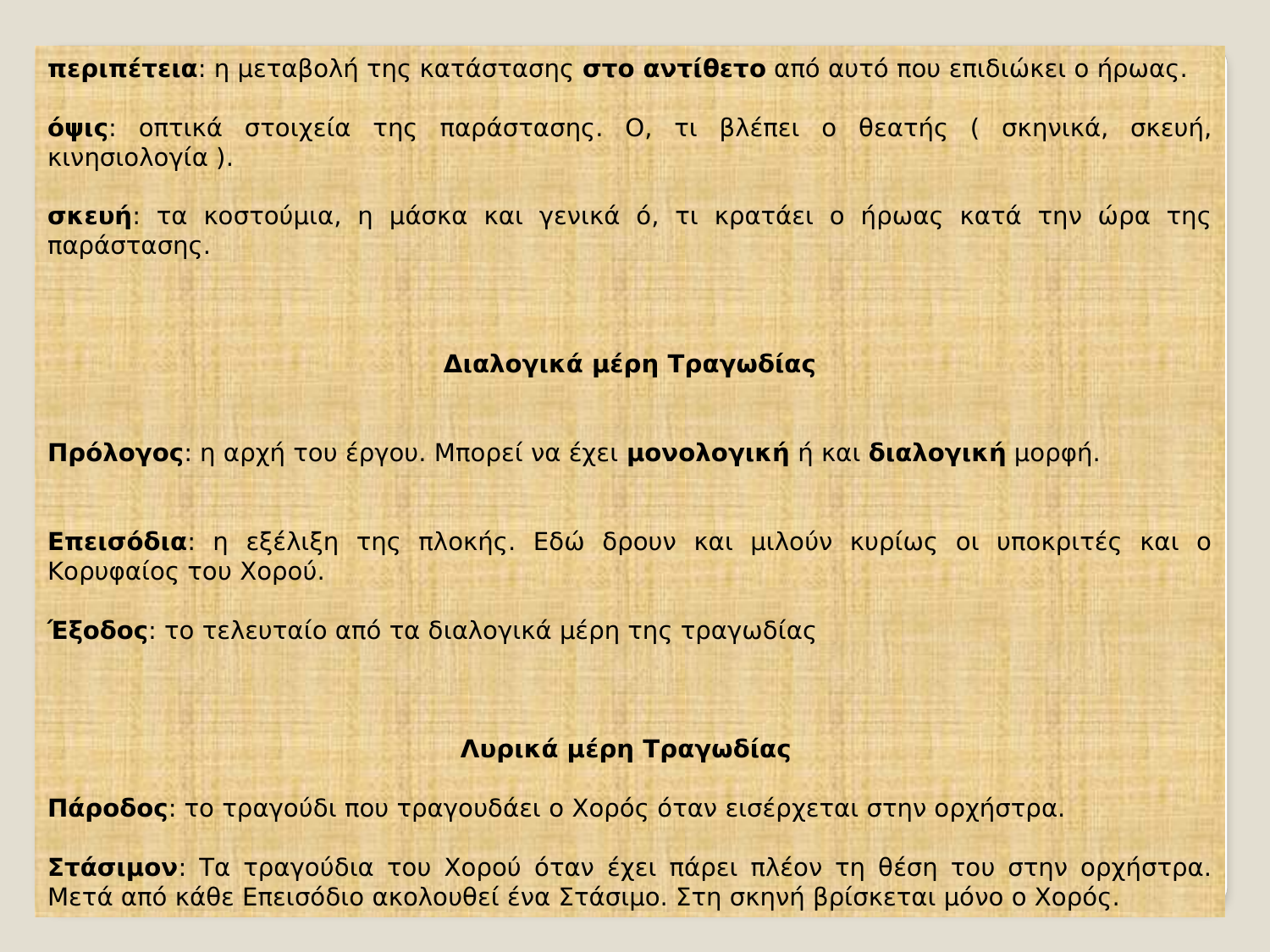

περιπέτεια: η μεταβολή της κατάστασης στο αντίθετο από αυτό που επιδιώκει ο ήρωας.
όψις: οπτικά στοιχεία της παράστασης. Ο, τι βλέπει ο θεατής ( σκηνικά, σκευή, κινησιολογία ).
σκευή: τα κοστούμια, η μάσκα και γενικά ό, τι κρατάει ο ήρωας κατά την ώρα της παράστασης.
Διαλογικά μέρη Τραγωδίας
Πρόλογος: η αρχή του έργου. Μπορεί να έχει μονολογική ή και διαλογική μορφή.

Επεισόδια: η εξέλιξη της πλοκής. Εδώ δρουν και μιλούν κυρίως οι υποκριτές και ο Κορυφαίος του Χορού.
Έξοδος: το τελευταίο από τα διαλογικά μέρη της τραγωδίας

Λυρικά μέρη Τραγωδίας
Πάροδος: το τραγούδι που τραγουδάει ο Χορός όταν εισέρχεται στην ορχήστρα.
Στάσιμον: Τα τραγούδια του Χορού όταν έχει πάρει πλέον τη θέση του στην ορχήστρα. Μετά από κάθε Επεισόδιο ακολουθεί ένα Στάσιμο. Στη σκηνή βρίσκεται μόνο ο Χορός.